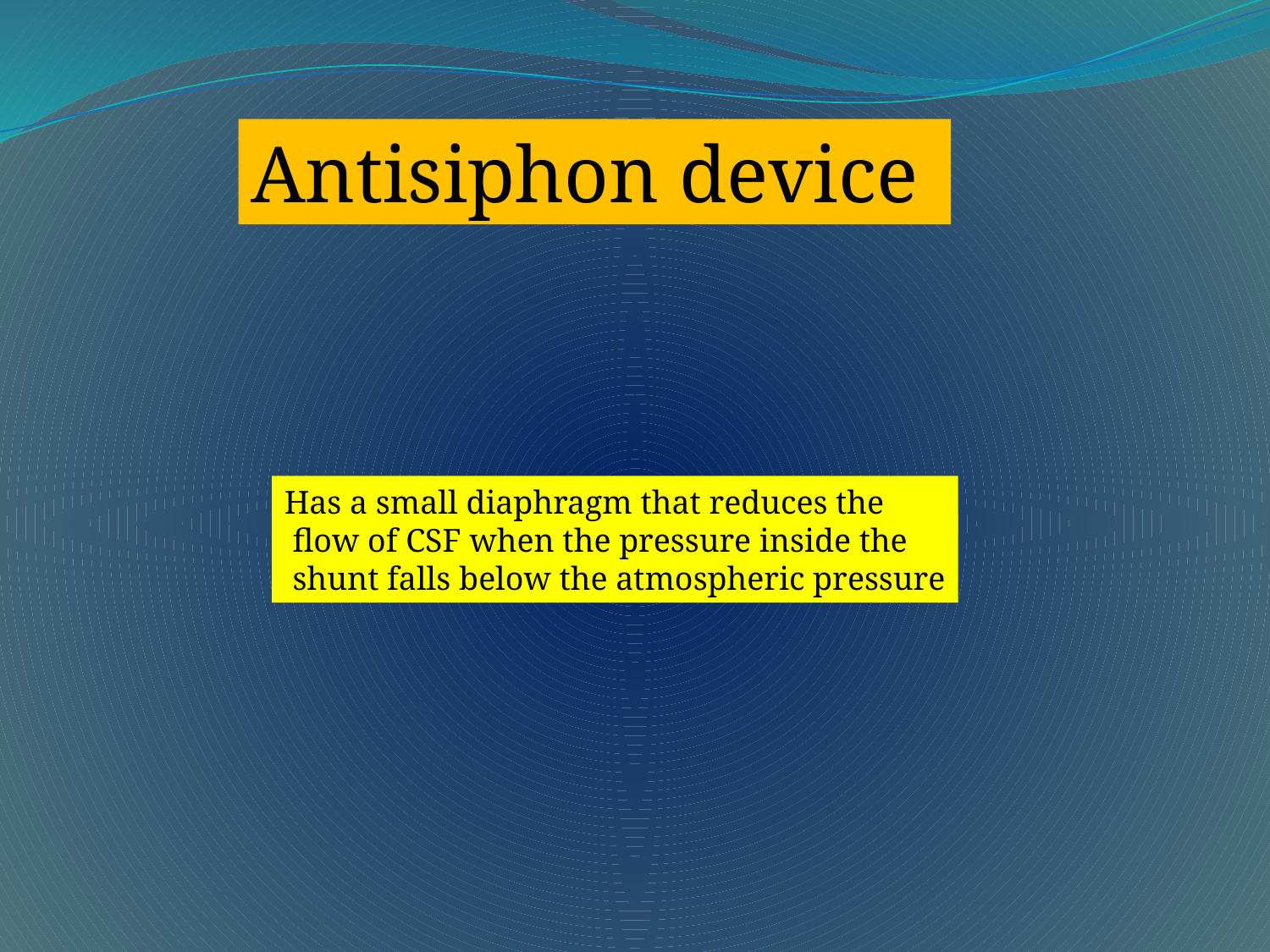

Antisiphon device
Has a small diaphragm that reduces the
 flow of CSF when the pressure inside the
 shunt falls below the atmospheric pressure